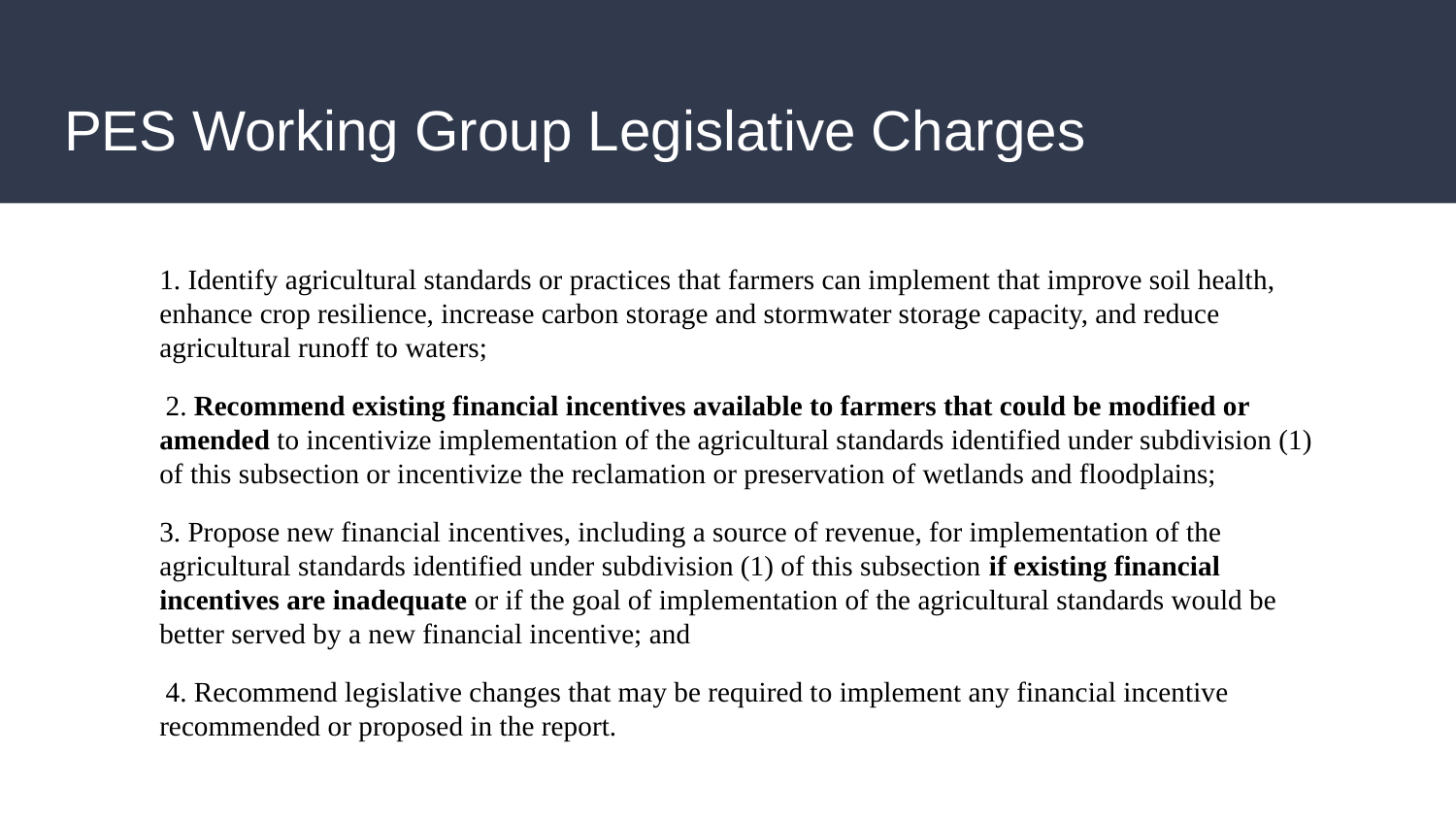

# PES Working Group Legislative Charges
1. Identify agricultural standards or practices that farmers can implement that improve soil health, enhance crop resilience, increase carbon storage and stormwater storage capacity, and reduce agricultural runoff to waters;
2. Recommend existing financial incentives available to farmers that could be modified or amended to incentivize implementation of the agricultural standards identified under subdivision (1) of this subsection or incentivize the reclamation or preservation of wetlands and floodplains;
3. Propose new financial incentives, including a source of revenue, for implementation of the agricultural standards identified under subdivision (1) of this subsection if existing financial incentives are inadequate or if the goal of implementation of the agricultural standards would be better served by a new financial incentive; and
4. Recommend legislative changes that may be required to implement any financial incentive recommended or proposed in the report.